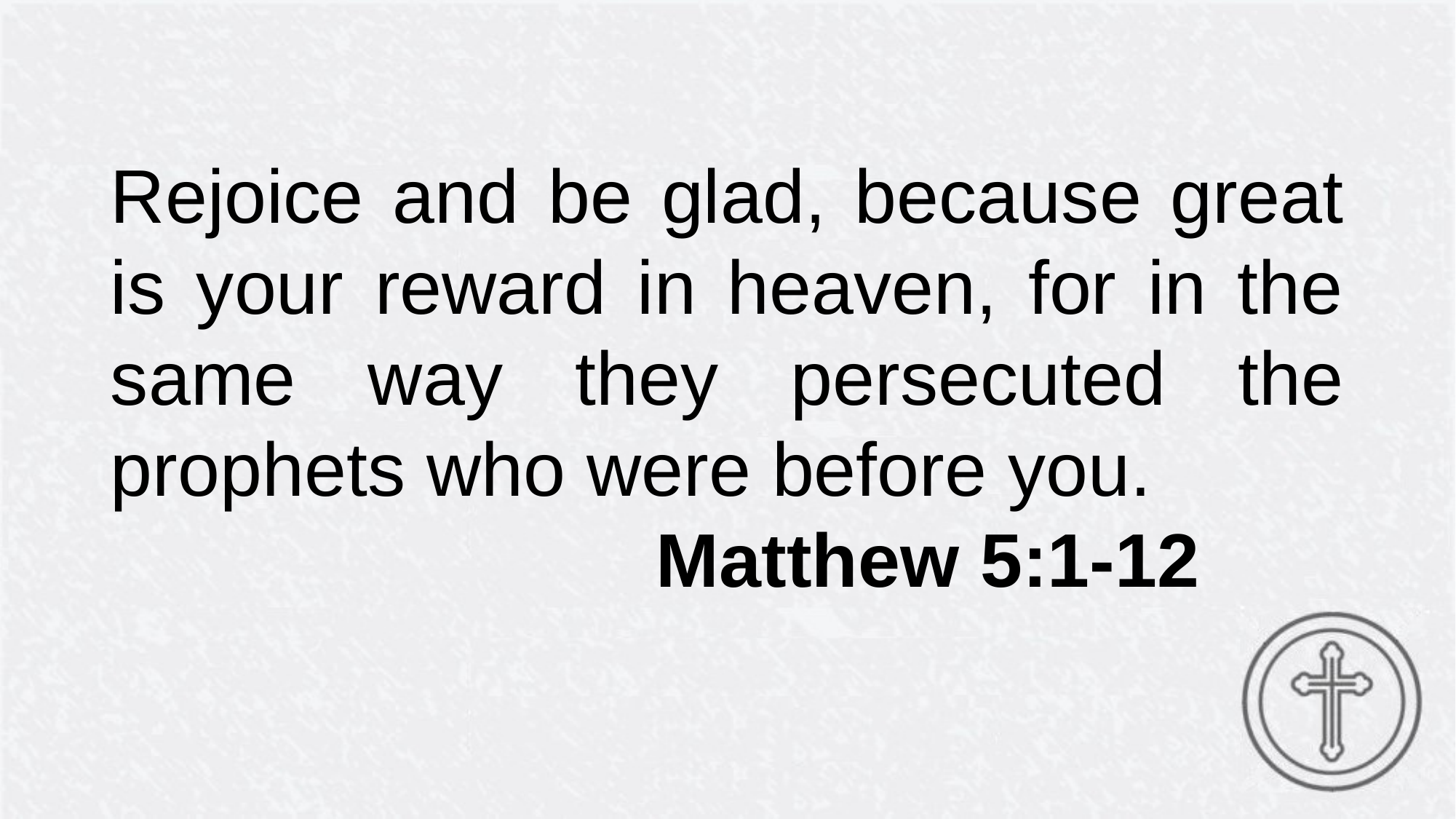

Rejoice and be glad, because great is your reward in heaven, for in the same way they persecuted the prophets who were before you.
					Matthew 5:1-12